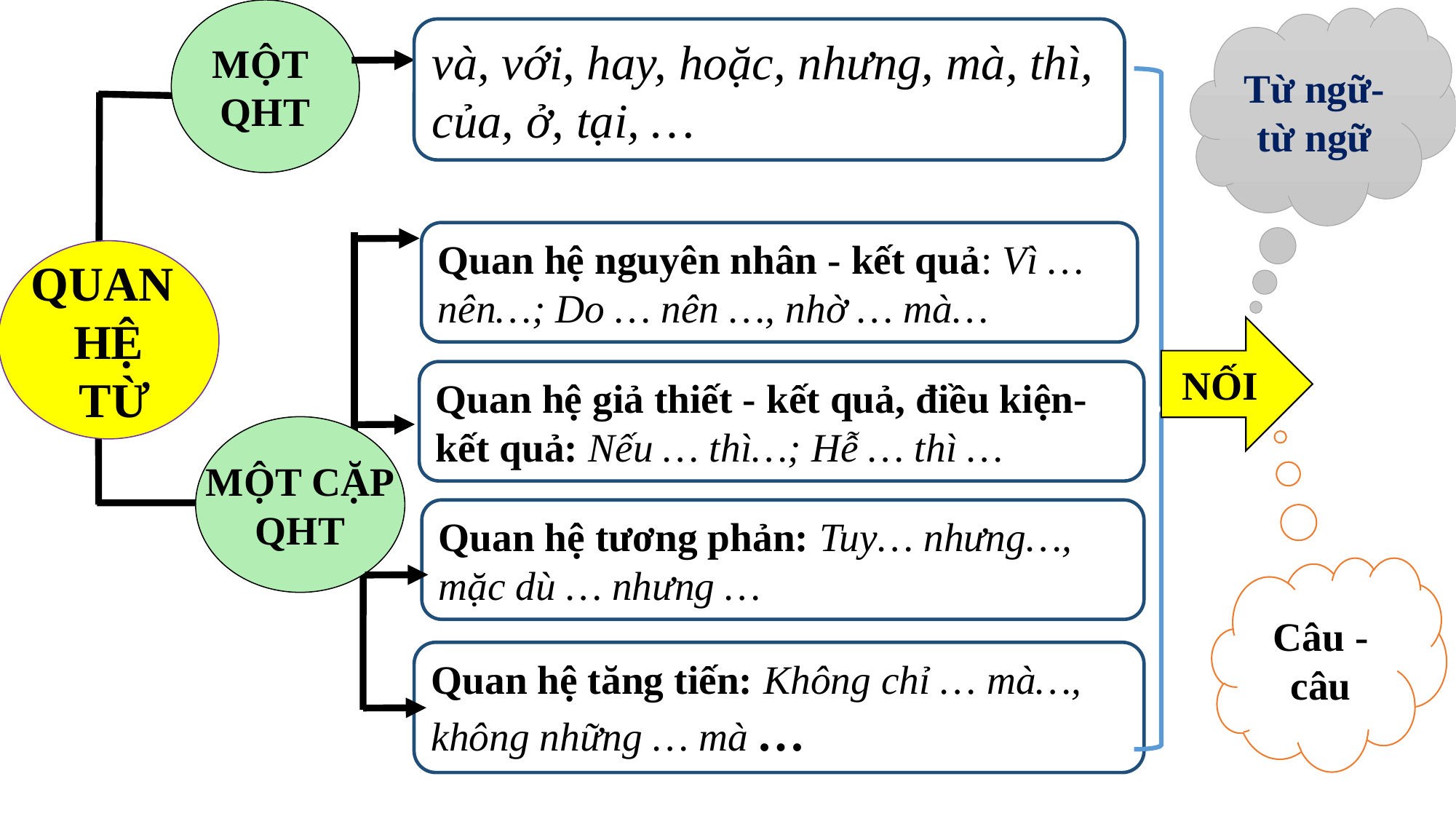

MỘT
QHT
Từ ngữ- từ ngữ
và, với, hay, hoặc, nhưng, mà, thì, của, ở, tại, …

Quan hệ nguyên nhân - kết quả: Vì … nên…; Do … nên …, nhờ … mà…

QUAN
HỆ
 TỪ
NỐI
Quan hệ giả thiết - kết quả, điều kiện- kết quả: Nếu … thì…; Hễ … thì …

MỘT CẶP
QHT

Quan hệ tương phản: Tuy… nhưng…, mặc dù … nhưng …

Câu - câu

Quan hệ tăng tiến: Không chỉ … mà…, không những … mà …